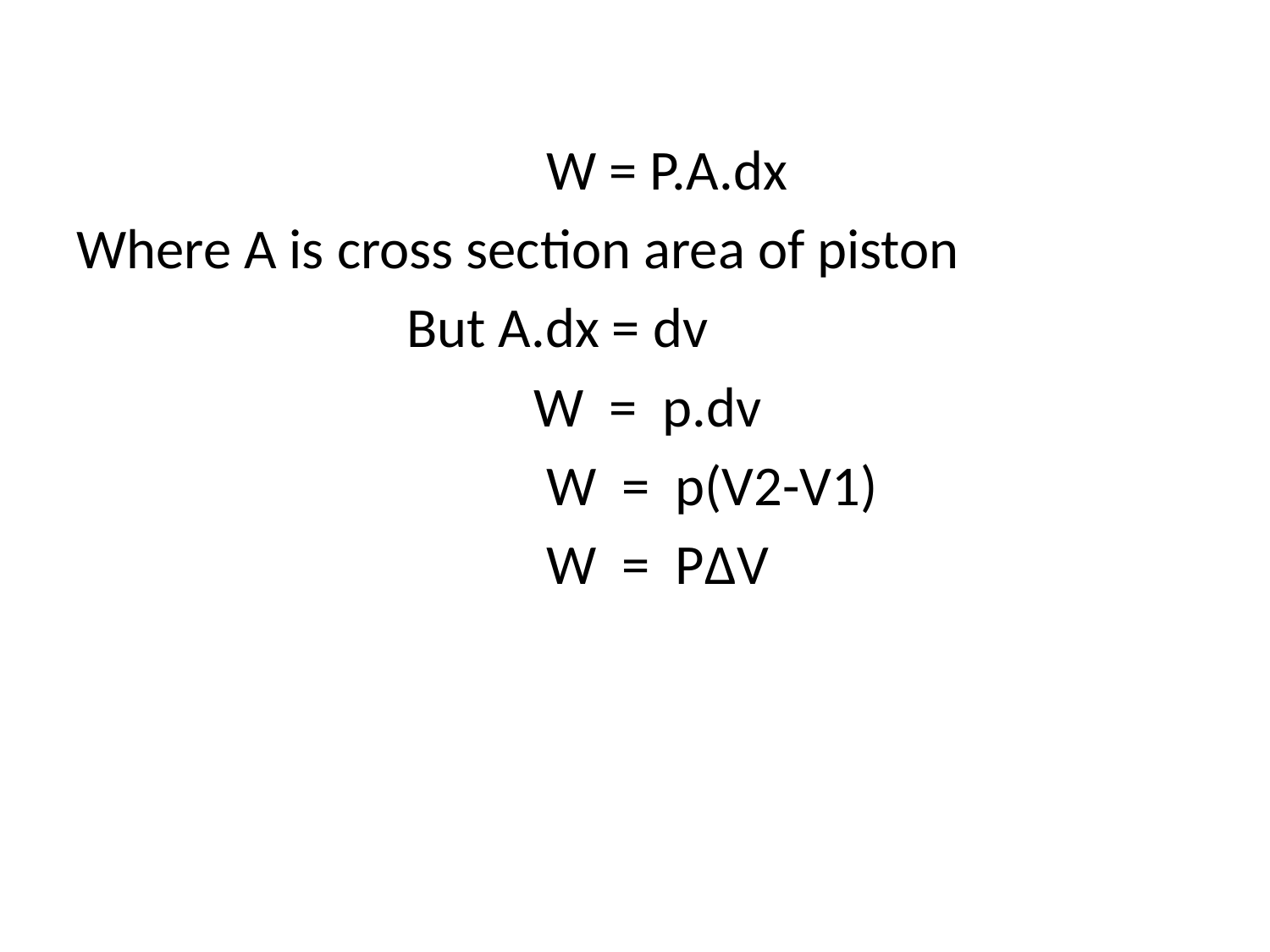

W = P.A.dx
Where A is cross section area of piston
                          But A.dx = dv
                                    W  =  p.dv
                                     W  =  p(V2-V1)
                                     W  =  PΔV